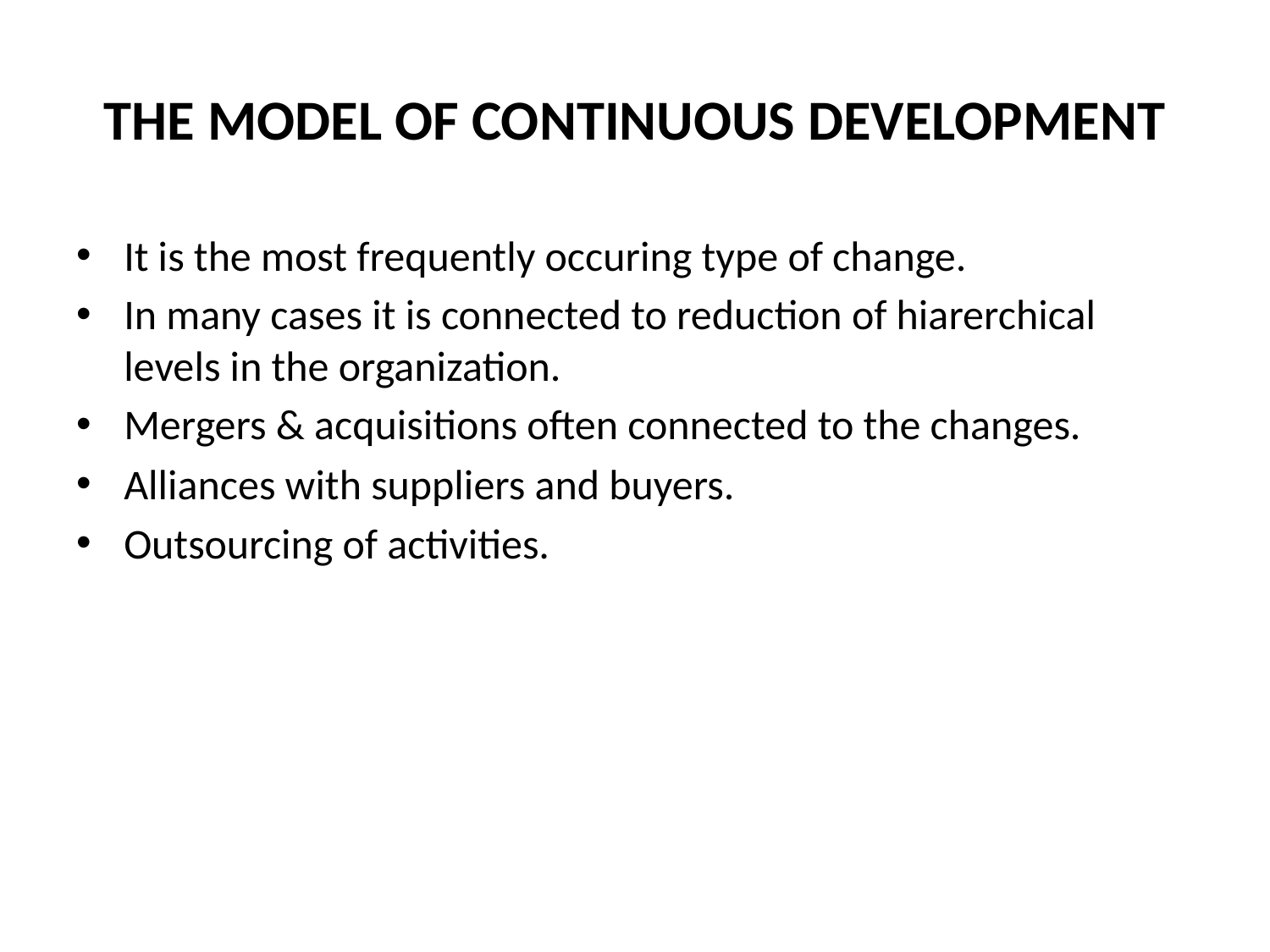

# THE MODEL OF CONTINUOUS DEVELOPMENT
It is the most frequently occuring type of change.
In many cases it is connected to reduction of hiarerchical levels in the organization.
Mergers & acquisitions often connected to the changes.
Alliances with suppliers and buyers.
Outsourcing of activities.